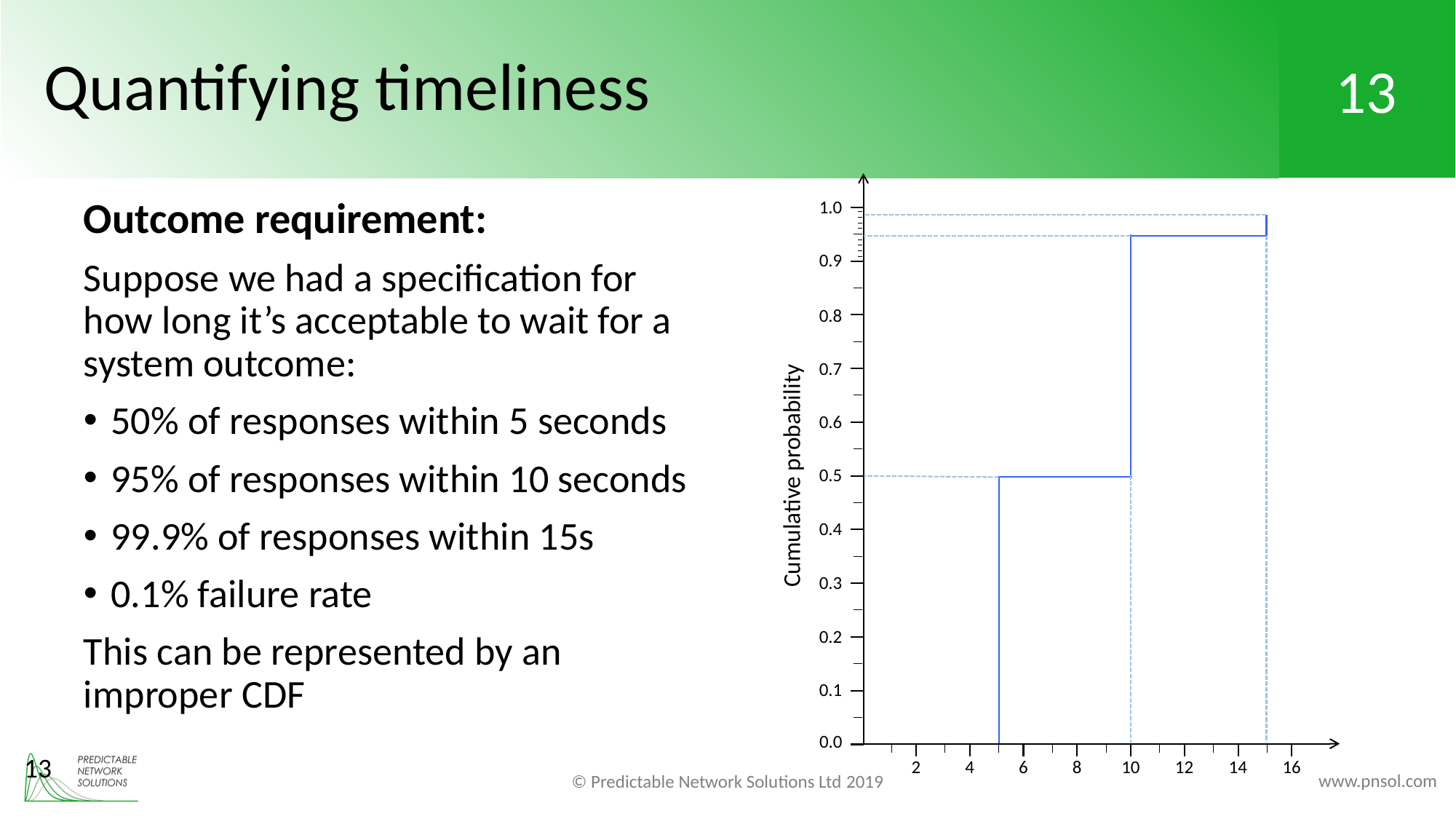

# Quantifying timeliness
1.0
0.9
0.8
0.7
0.6
Cumulative probability
0.5
0.4
0.3
0.2
0.1
0.0
Outcome requirement:
Suppose we had a specification for how long it’s acceptable to wait for a system outcome:
50% of responses within 5 seconds
95% of responses within 10 seconds
99.9% of responses within 15s
0.1% failure rate
This can be represented by an improper CDF
2
4
6
8
10
12
14
16
13